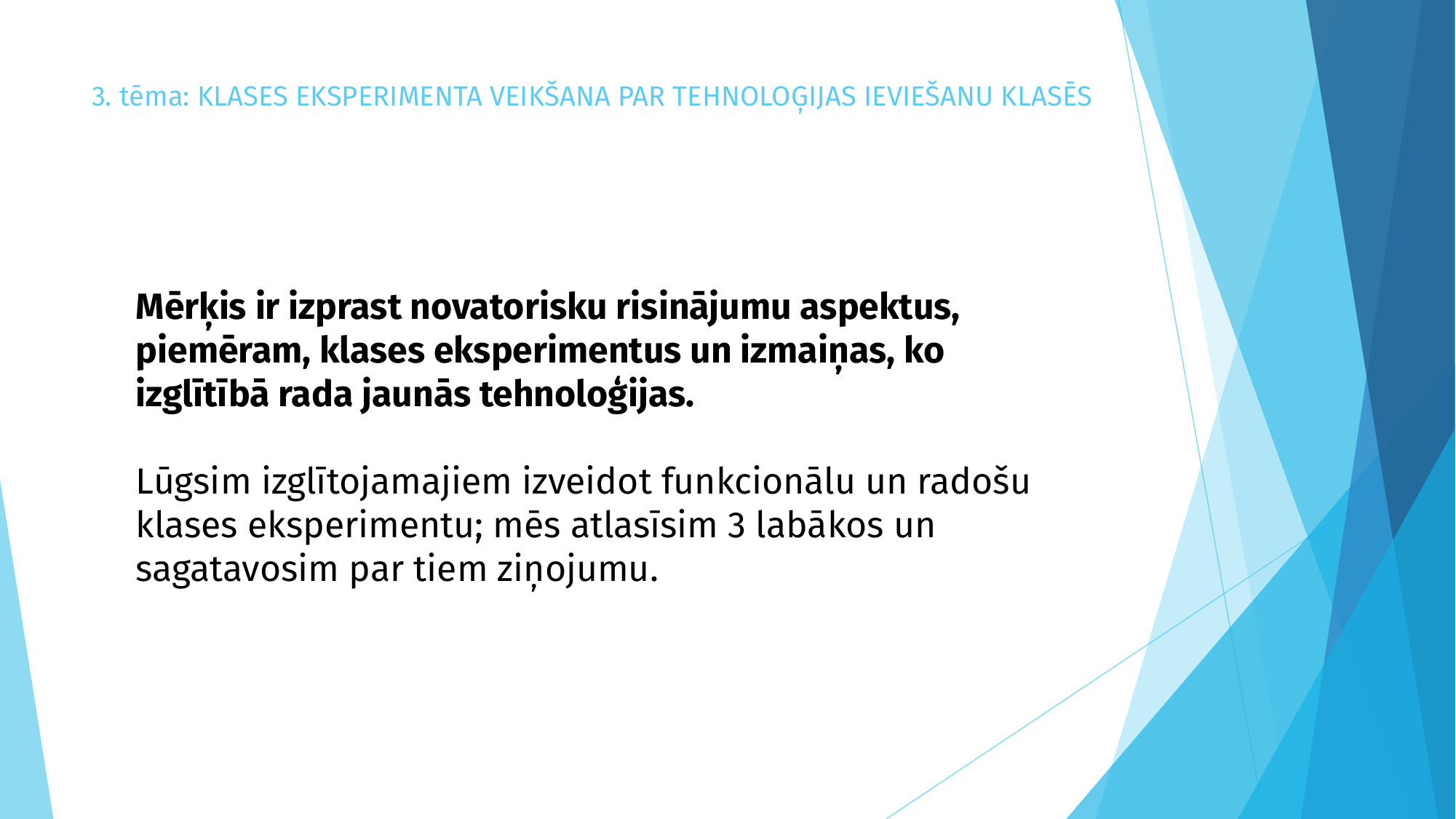

# 3. tēma: KLASES EKSPERIMENTA VEIKŠANA PAR TEHNOLOĢIJAS IEVIEŠANU KLASĒS
Mērķis ir izprast novatorisku risinājumu aspektus, piemēram, klases eksperimentus un izmaiņas, ko izglītībā rada jaunās tehnoloģijas.
Lūgsim izglītojamajiem izveidot funkcionālu un radošu klases eksperimentu; mēs atlasīsim 3 labākos un sagatavosim par tiem ziņojumu.